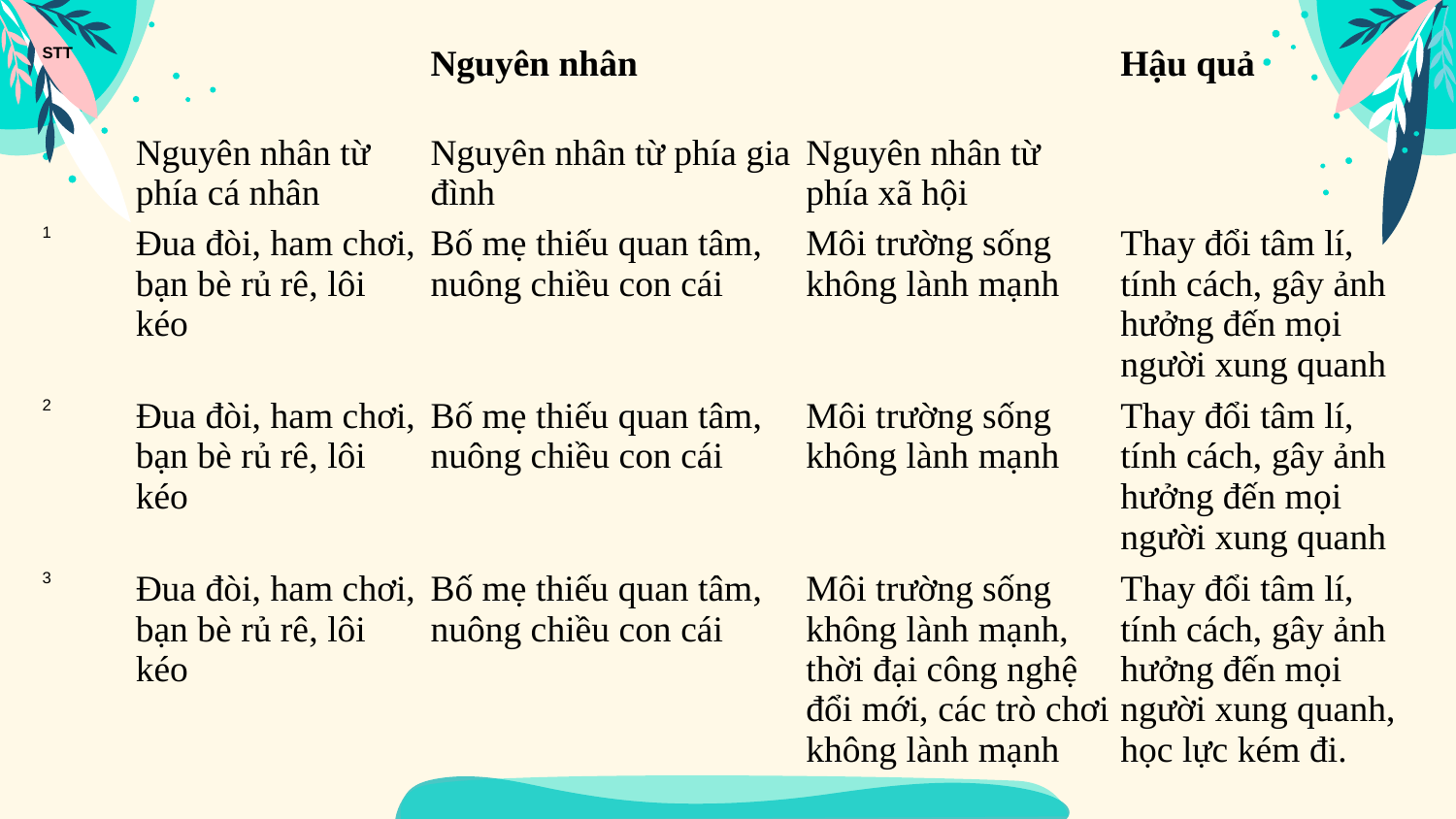

| STT |  | Nguyên nhân |  | Hậu quả |
| --- | --- | --- | --- | --- |
|  | Nguyên nhân từ phía cá nhân | Nguyên nhân từ phía gia đình | Nguyên nhân từ phía xã hội |  |
| 1 | Đua đòi, ham chơi, bạn bè rủ rê, lôi kéo | Bố mẹ thiếu quan tâm, nuông chiều con cái | Môi trường sống không lành mạnh | Thay đổi tâm lí, tính cách, gây ảnh hưởng đến mọi người xung quanh |
| 2 | Đua đòi, ham chơi, bạn bè rủ rê, lôi kéo | Bố mẹ thiếu quan tâm, nuông chiều con cái | Môi trường sống không lành mạnh | Thay đổi tâm lí, tính cách, gây ảnh hưởng đến mọi người xung quanh |
| 3 | Đua đòi, ham chơi, bạn bè rủ rê, lôi kéo | Bố mẹ thiếu quan tâm, nuông chiều con cái | Môi trường sống không lành mạnh, thời đại công nghệ đổi mới, các trò chơi không lành mạnh | Thay đổi tâm lí, tính cách, gây ảnh hưởng đến mọi người xung quanh, học lực kém đi. |